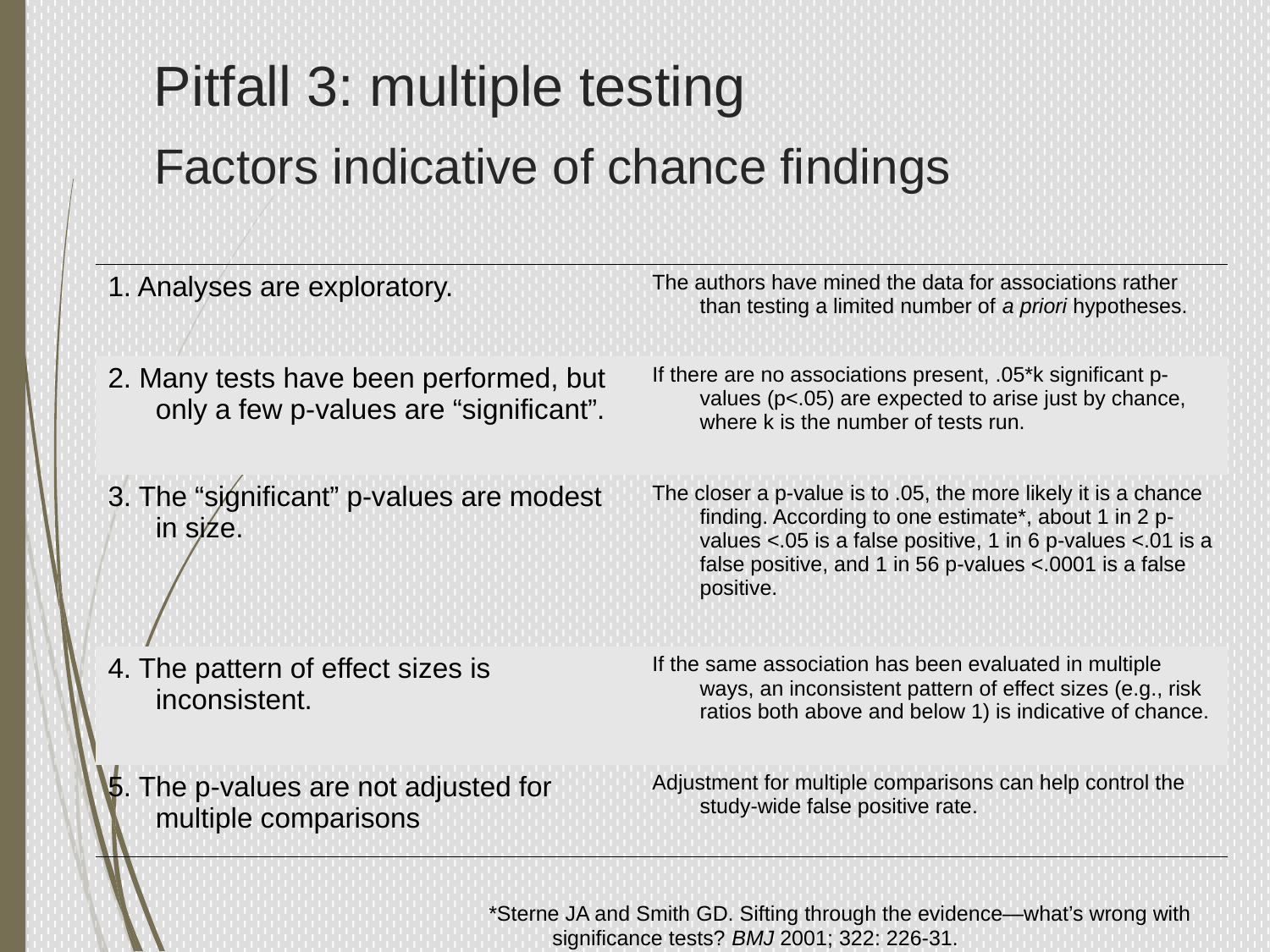

Pitfall 3: multiple testing
# Factors indicative of chance findings
| 1. Analyses are exploratory. | The authors have mined the data for associations rather than testing a limited number of a priori hypotheses. |
| --- | --- |
| 2. Many tests have been performed, but only a few p-values are “significant”. | If there are no associations present, .05\*k significant p-values (p<.05) are expected to arise just by chance, where k is the number of tests run. |
| 3. The “significant” p-values are modest in size. | The closer a p-value is to .05, the more likely it is a chance finding. According to one estimate\*, about 1 in 2 p-values <.05 is a false positive, 1 in 6 p-values <.01 is a false positive, and 1 in 56 p-values <.0001 is a false positive. |
| 4. The pattern of effect sizes is inconsistent. | If the same association has been evaluated in multiple ways, an inconsistent pattern of effect sizes (e.g., risk ratios both above and below 1) is indicative of chance. |
| 5. The p-values are not adjusted for multiple comparisons | Adjustment for multiple comparisons can help control the study-wide false positive rate. |
*Sterne JA and Smith GD. Sifting through the evidence—what’s wrong with significance tests? BMJ 2001; 322: 226-31.